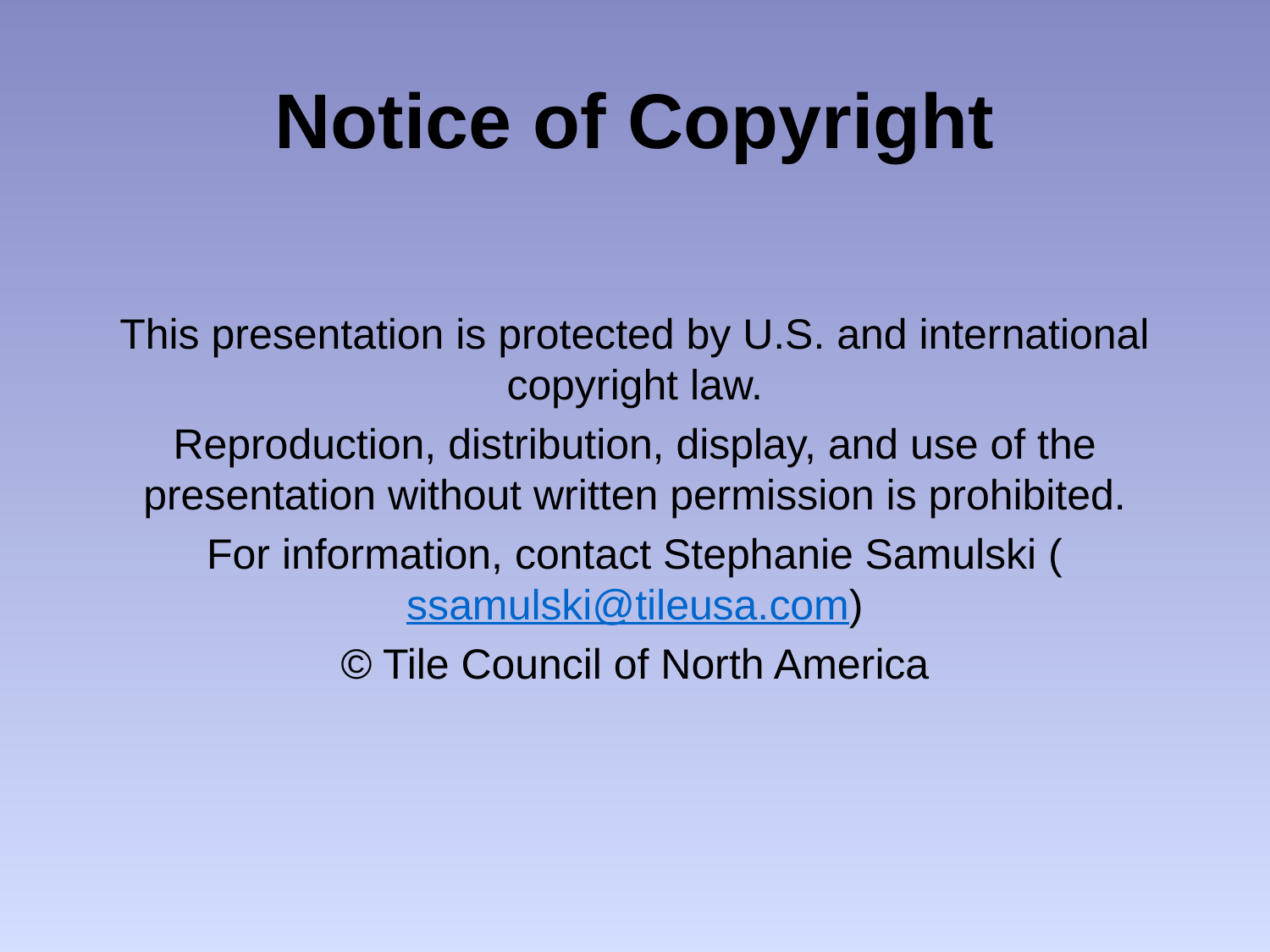

Notice of Copyright
This presentation is protected by U.S. and international copyright law.
Reproduction, distribution, display, and use of the presentation without written permission is prohibited.
For information, contact Stephanie Samulski (ssamulski@tileusa.com)
© Tile Council of North America